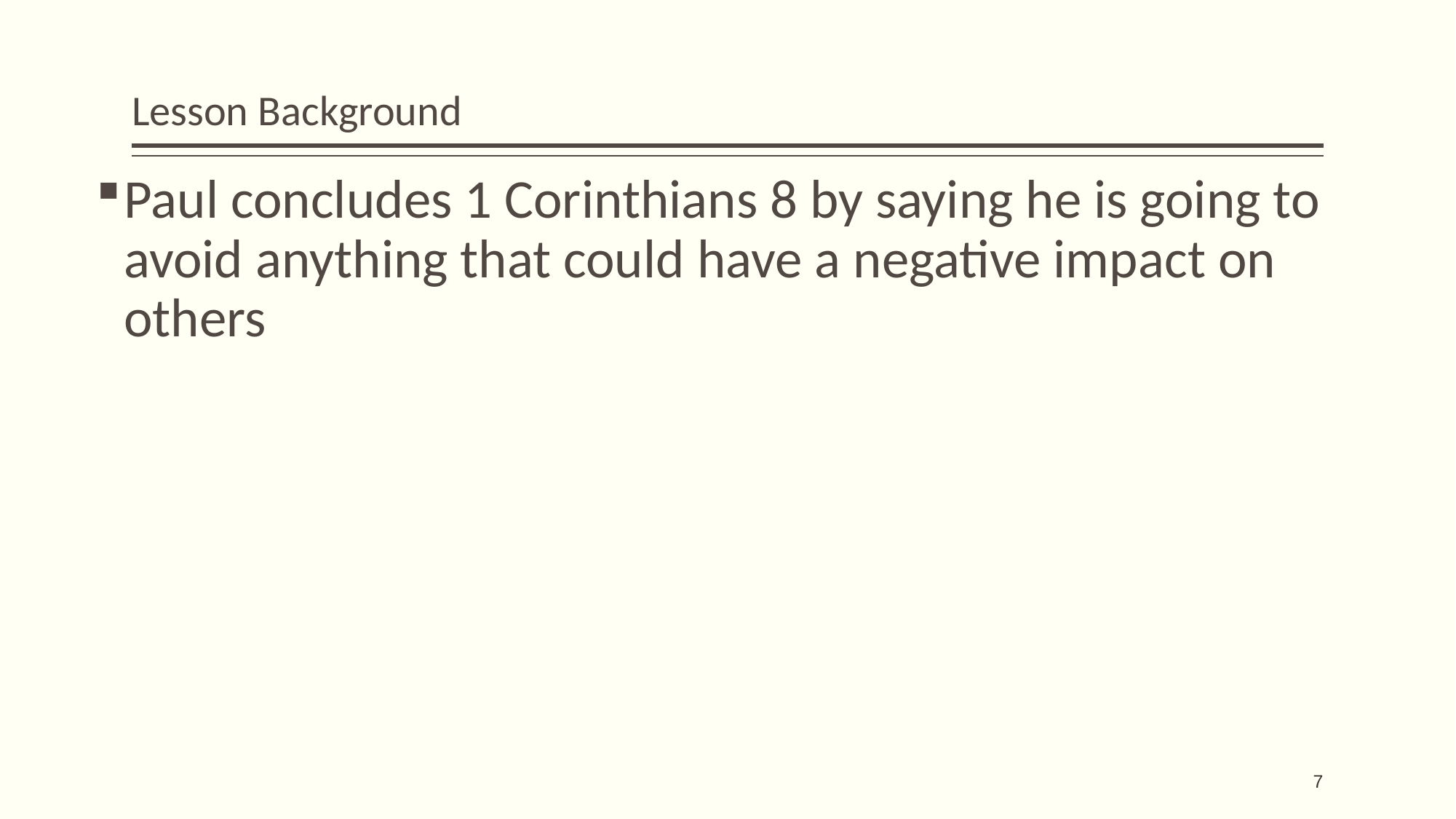

# Lesson Background
Paul concludes 1 Corinthians 8 by saying he is going to avoid anything that could have a negative impact on others
7